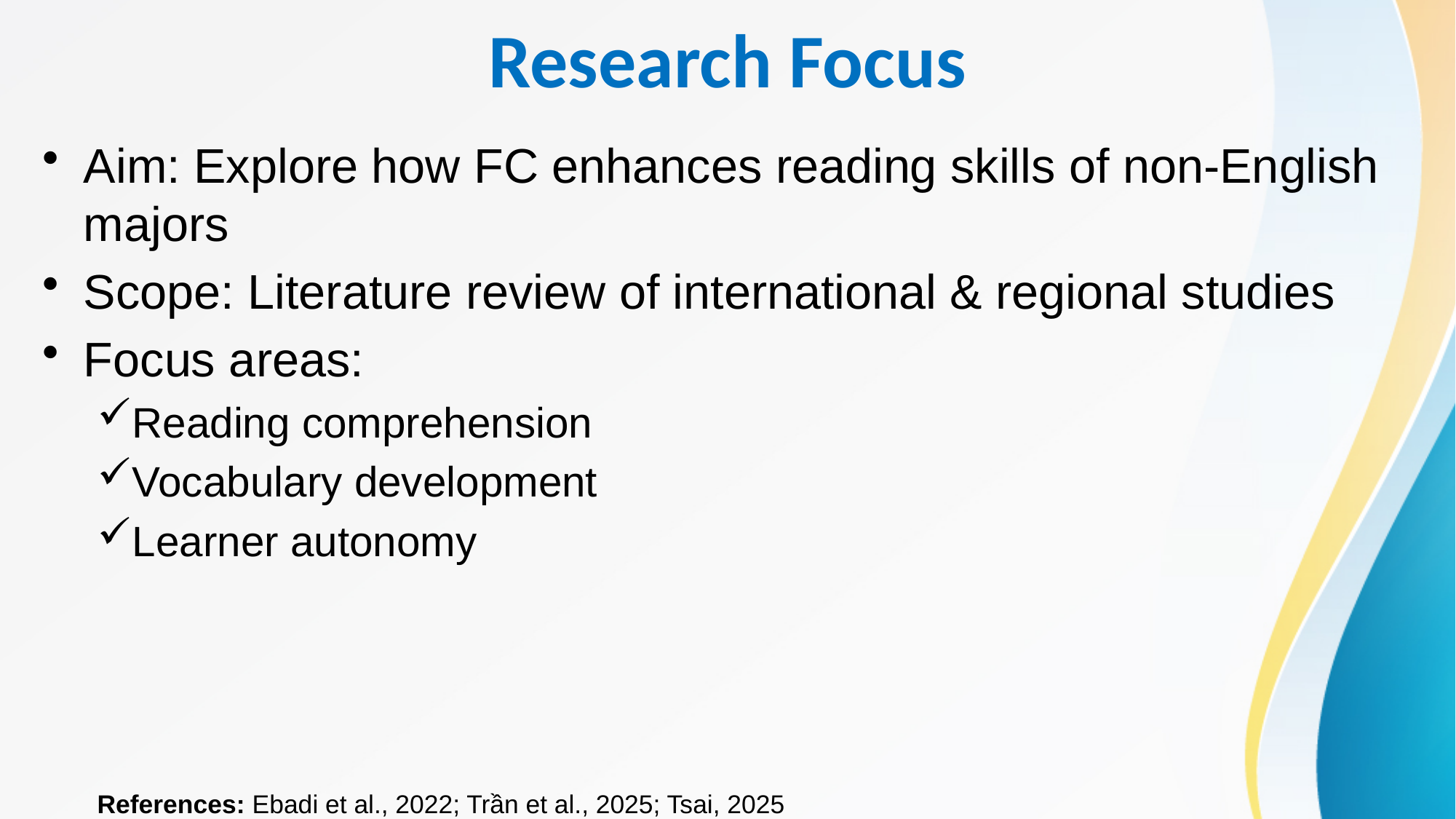

# Research Focus
Aim: Explore how FC enhances reading skills of non-English majors
Scope: Literature review of international & regional studies
Focus areas:
Reading comprehension
Vocabulary development
Learner autonomy

References: Ebadi et al., 2022; Trần et al., 2025; Tsai, 2025